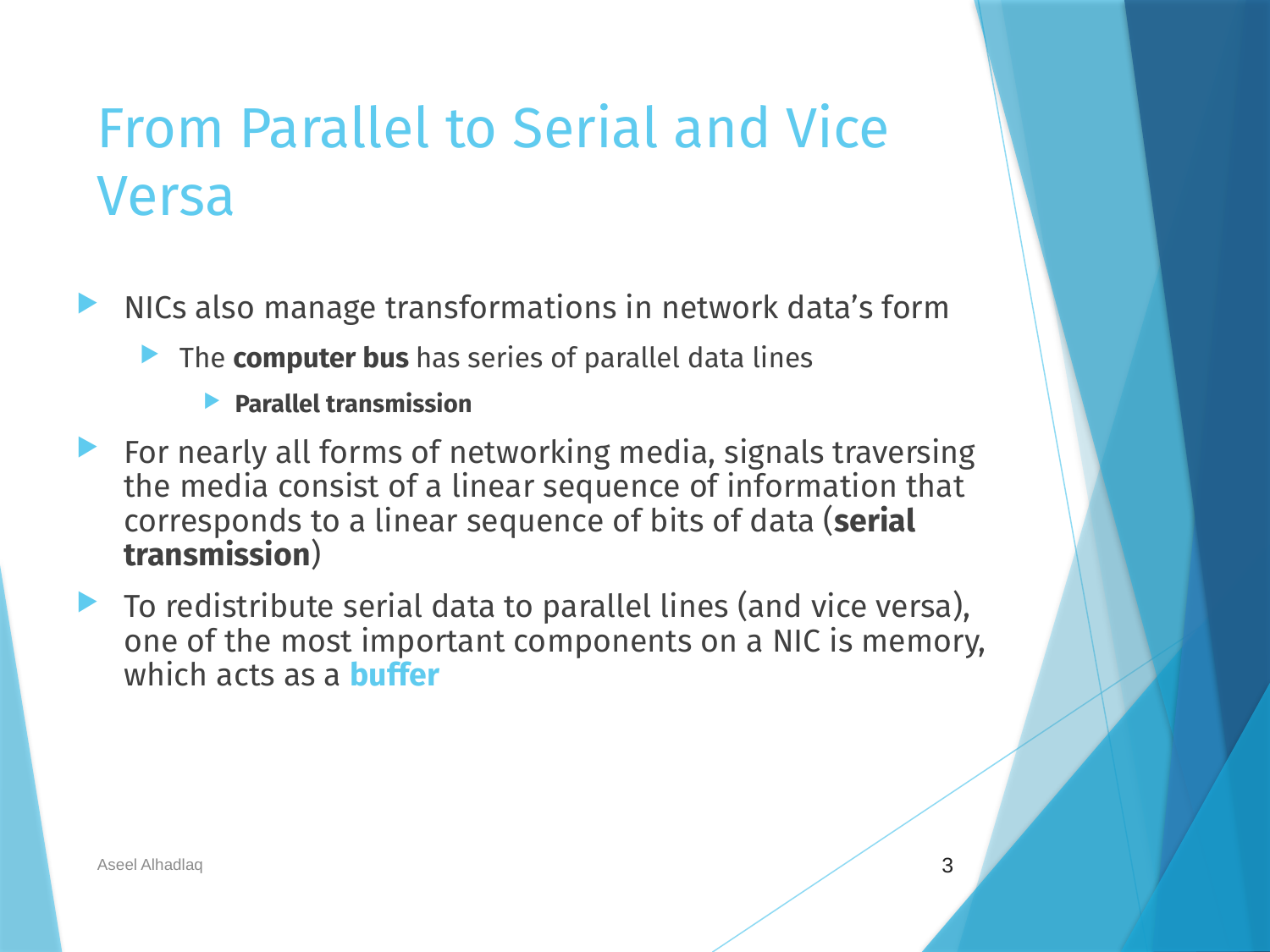

# From Parallel to Serial and Vice Versa
NICs also manage transformations in network data’s form
The computer bus has series of parallel data lines
Parallel transmission
For nearly all forms of networking media, signals traversing the media consist of a linear sequence of information that corresponds to a linear sequence of bits of data (serial transmission)
To redistribute serial data to parallel lines (and vice versa), one of the most important components on a NIC is memory, which acts as a buffer
3
Aseel Alhadlaq